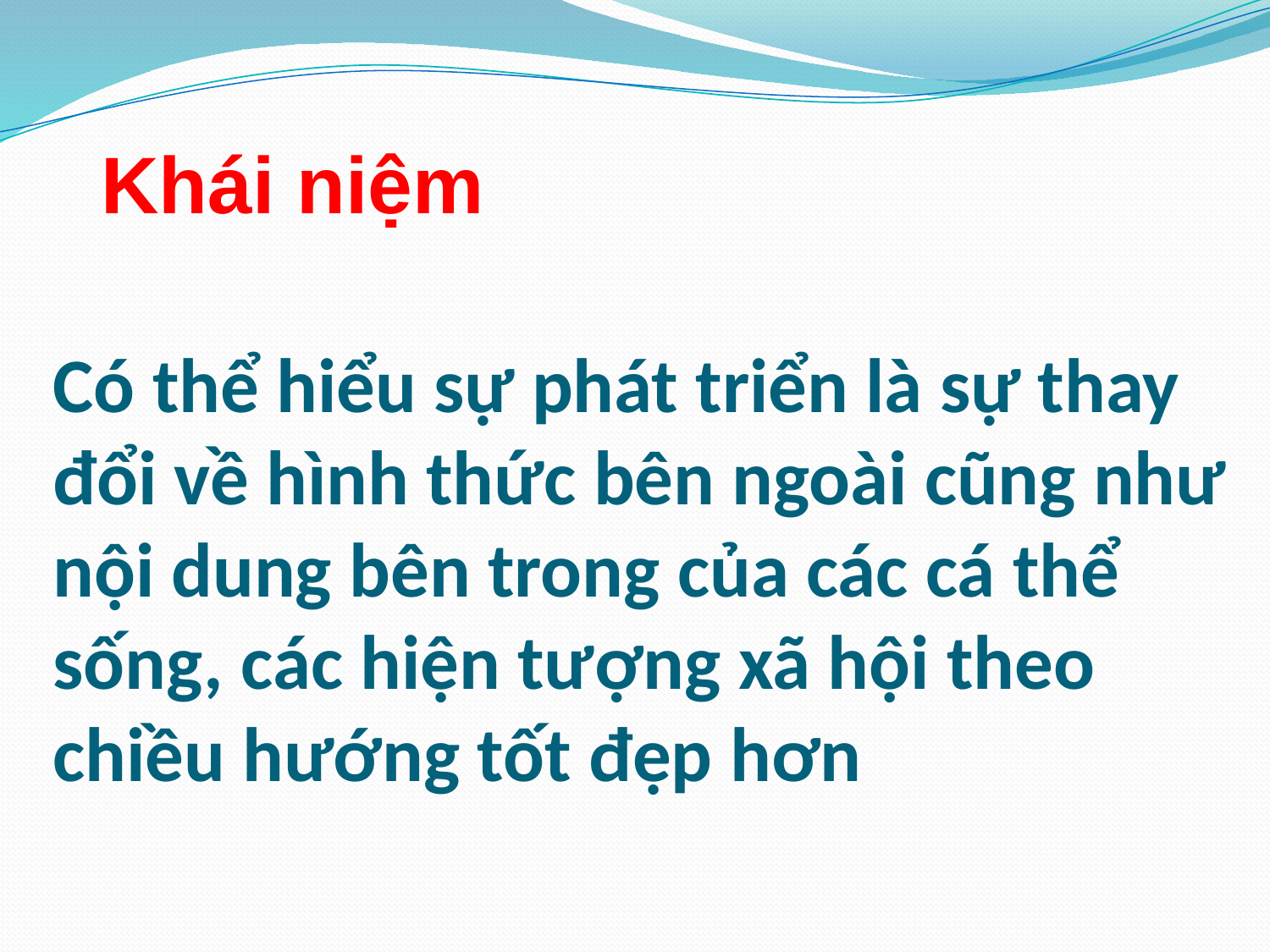

# Khái niệm Có thể hiểu sự phát triển là sự thay đổi về hình thức bên ngoài cũng như nội dung bên trong của các cá thể sống, các hiện tượng xã hội theo chiều hướng tốt đẹp hơn